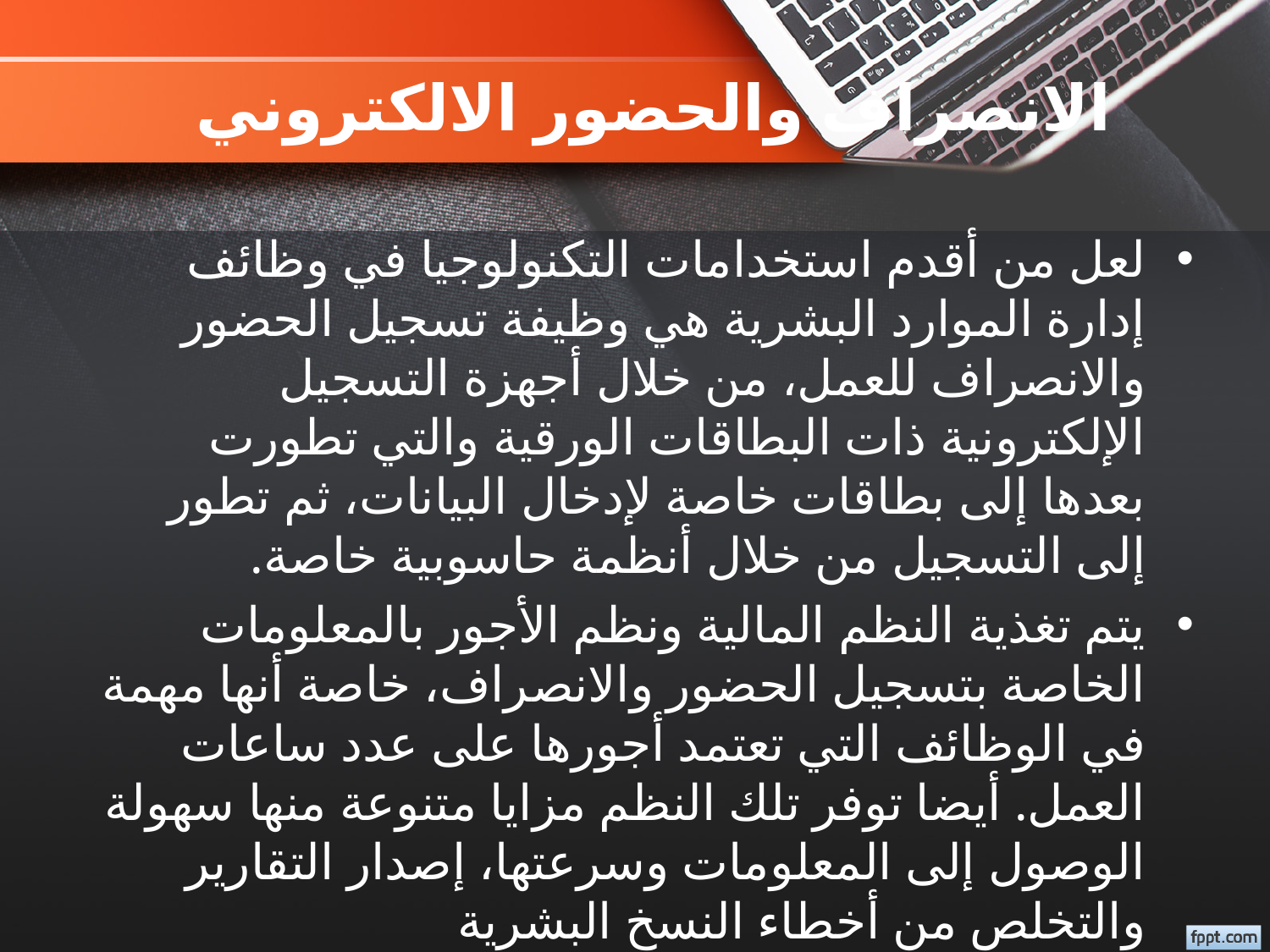

# الانصراف والحضور الالكتروني
لعل من أقدم استخدامات التكنولوجيا في وظائف إدارة الموارد البشرية هي وظيفة تسجيل الحضور والانصراف للعمل، من خلال أجهزة التسجيل الإلكترونية ذات البطاقات الورقية والتي تطورت بعدها إلى بطاقات خاصة لإدخال البيانات، ثم تطور إلى التسجيل من خلال أنظمة حاسوبية خاصة.
يتم تغذية النظم المالية ونظم الأجور بالمعلومات الخاصة بتسجيل الحضور والانصراف، خاصة أنها مهمة في الوظائف التي تعتمد أجورها على عدد ساعات العمل. أيضا توفر تلك النظم مزايا متنوعة منها سهولة الوصول إلى المعلومات وسرعتها، إصدار التقارير والتخلص من أخطاء النسخ البشرية